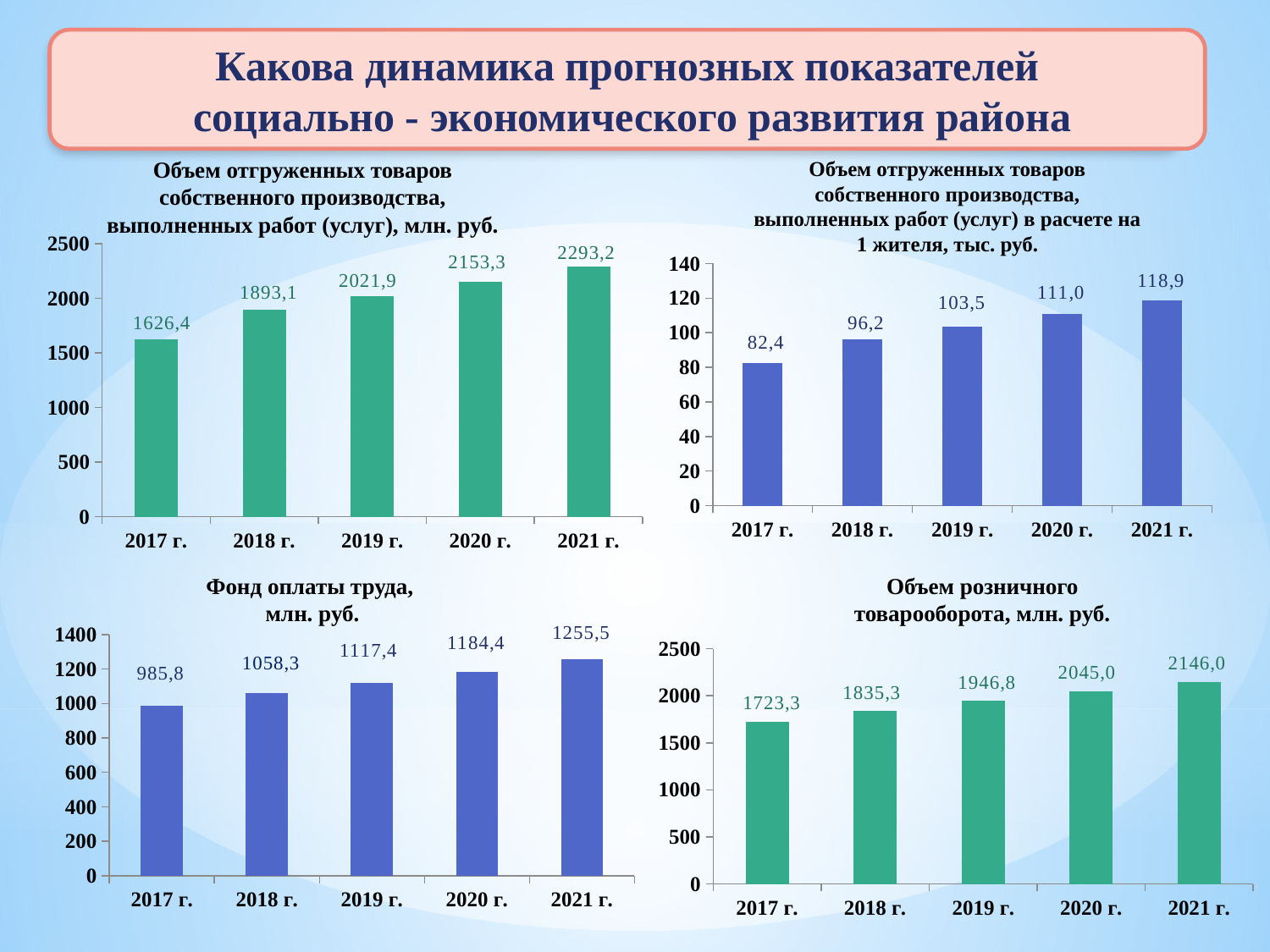

Какова динамика прогнозных показателей
 социально - экономического развития района

Объем отгруженных товаров собственного производства, выполненных работ (услуг), млн. руб.
Объем отгруженных товаров собственного производства, выполненных работ (услуг) в расчете на 1 жителя, тыс. руб.

### Chart

| Category | Ряд 1 |
|---|---|
| 2017 г. | 1626.4 |
| 2018 г. | 1893.1 |
| 2019 г. | 2021.9 |
| 2020 г. | 2153.3 |
| 2021 г. | 2293.2 |

### Chart

| Category | Ряд 1 |
|---|---|
| 2017 г. | 82.4 |
| 2018 г. | 96.2 |
| 2019 г. | 103.5 |
| 2020 г. | 111.0 |
| 2021 г. | 118.9 |
Фонд оплаты труда,
млн. руб.
Объем розничного товарооборота, млн. руб.

### Chart

| Category | Ряд 1 |
|---|---|
| 2017 г. | 985.8 |
| 2018 г. | 1058.3 |
| 2019 г. | 1117.4 |
| 2020 г. | 1184.4 |
| 2021 г. | 1255.5 |

### Chart

| Category | Ряд 1 |
|---|---|
| 2017 г. | 1723.3 |
| 2018 г. | 1835.3 |
| 2019 г. | 1946.8 |
| 2020 г. | 2045.0 |
| 2021 г. | 2146.0 |